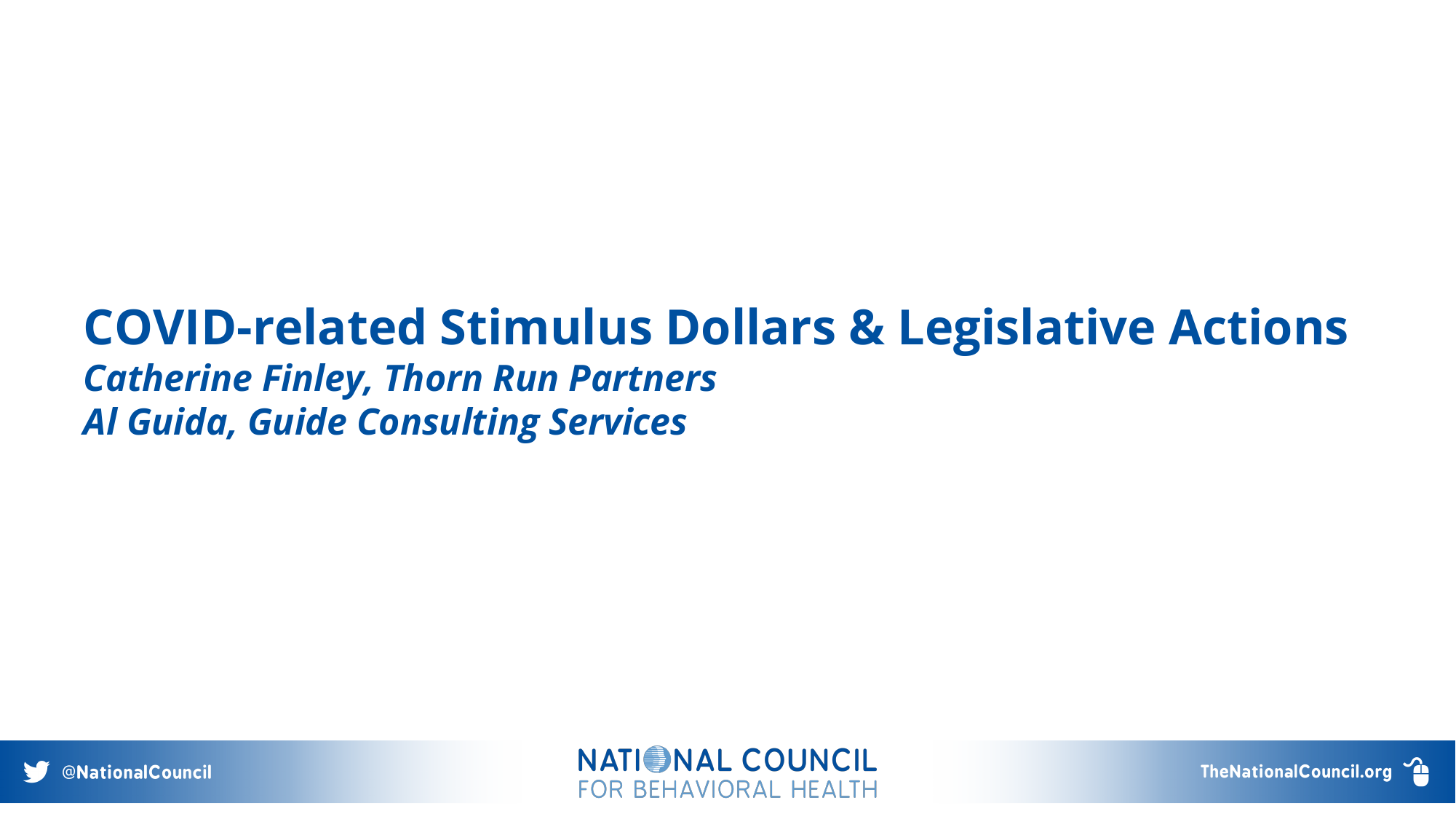

# COVID-related Stimulus Dollars & Legislative Actions Catherine Finley, Thorn Run Partners Al Guida, Guide Consulting Services